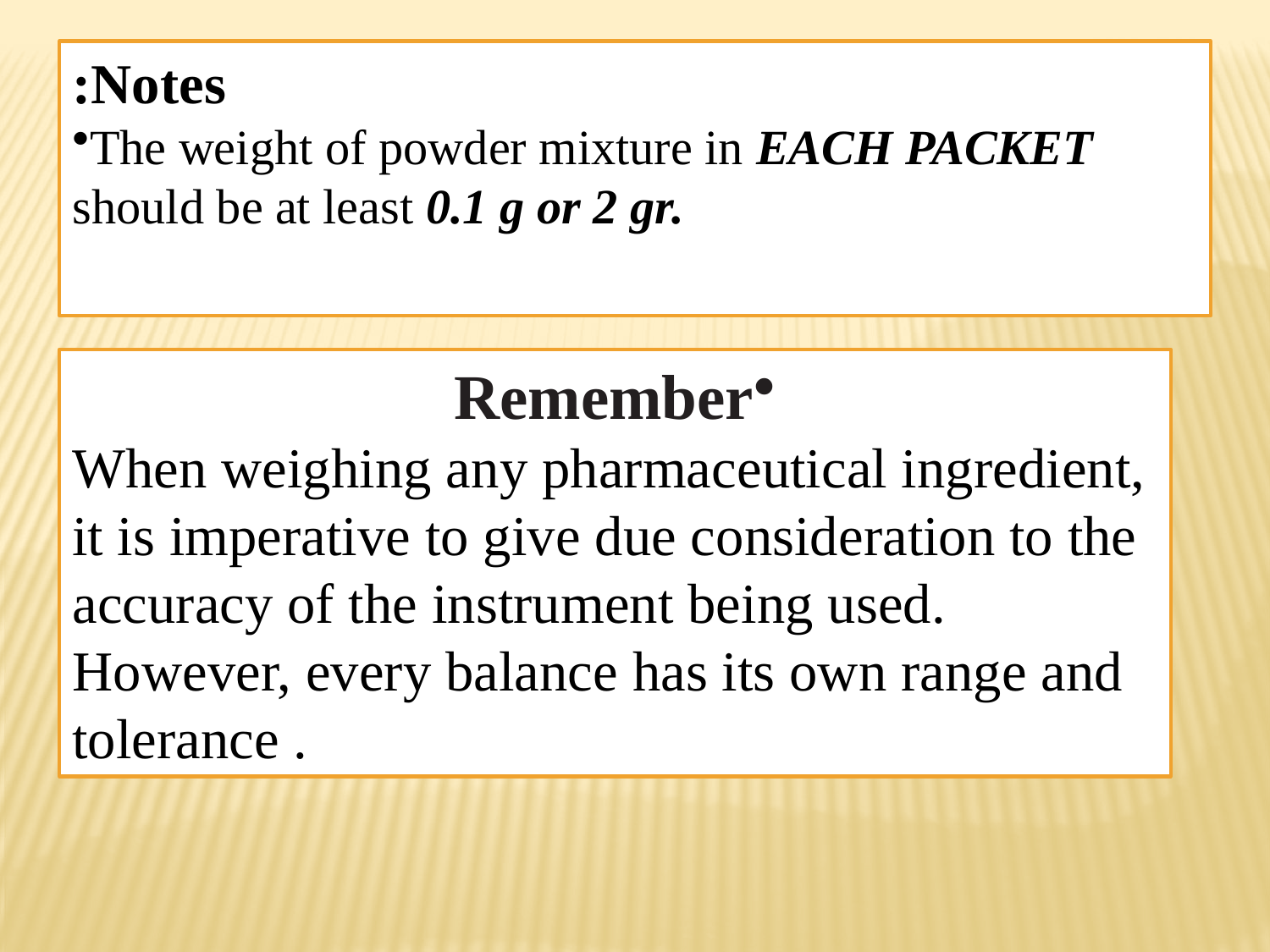

Notes:
The weight of powder mixture in EACH PACKET should be at least 0.1 g or 2 gr.

Remember
When weighing any pharmaceutical ingredient, it is imperative to give due consideration to the accuracy of the instrument being used. However, every balance has its own range and tolerance .